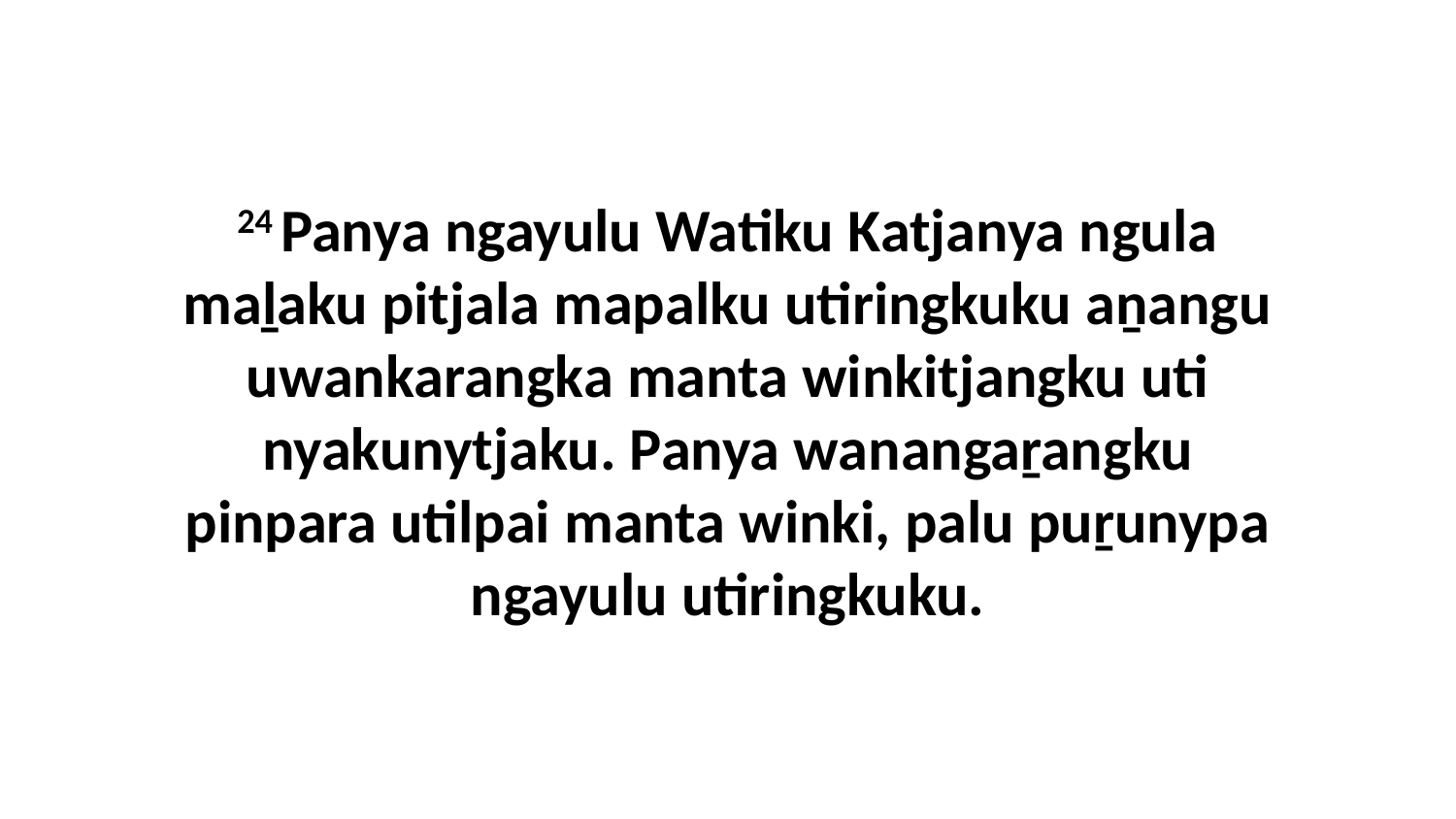

24 Panya ngayulu Watiku Katjanya ngula maḻaku pitjala mapalku utiringkuku aṉangu uwankarangka manta winkitjangku uti nyakunytjaku. Panya wanangaṟangku pinpara utilpai manta winki, palu puṟunypa ngayulu utiringkuku.